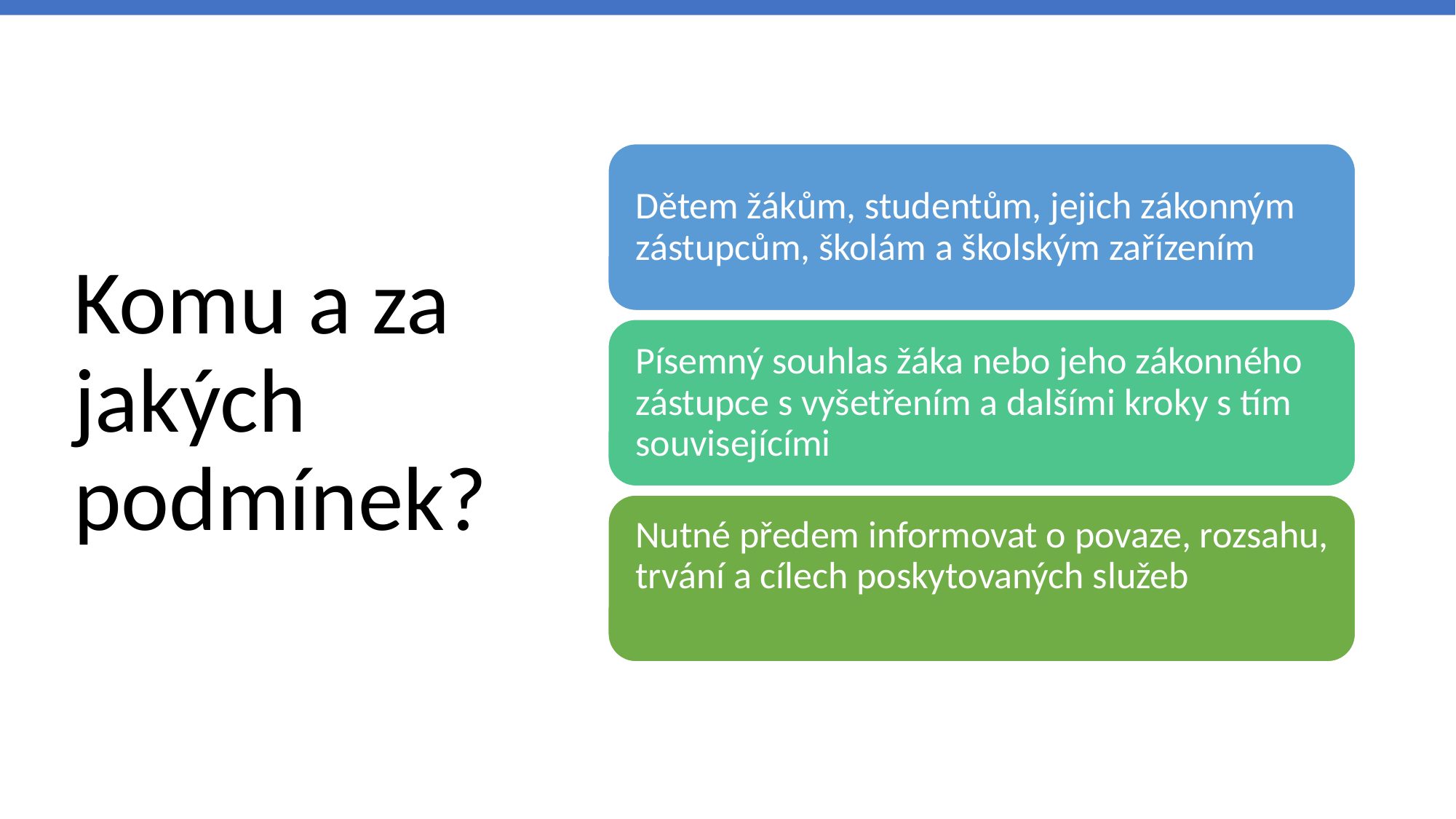

# Komu a za jakých podmínek?
Dětem žákům, studentům, jejich zákonným zástupcům, školám a školským zařízením
Písemný souhlas žáka nebo jeho zákonného zástupce s vyšetřením a dalšími kroky s tím souvisejícími
Nutné předem informovat o povaze, rozsahu, trvání a cílech poskytovaných služeb